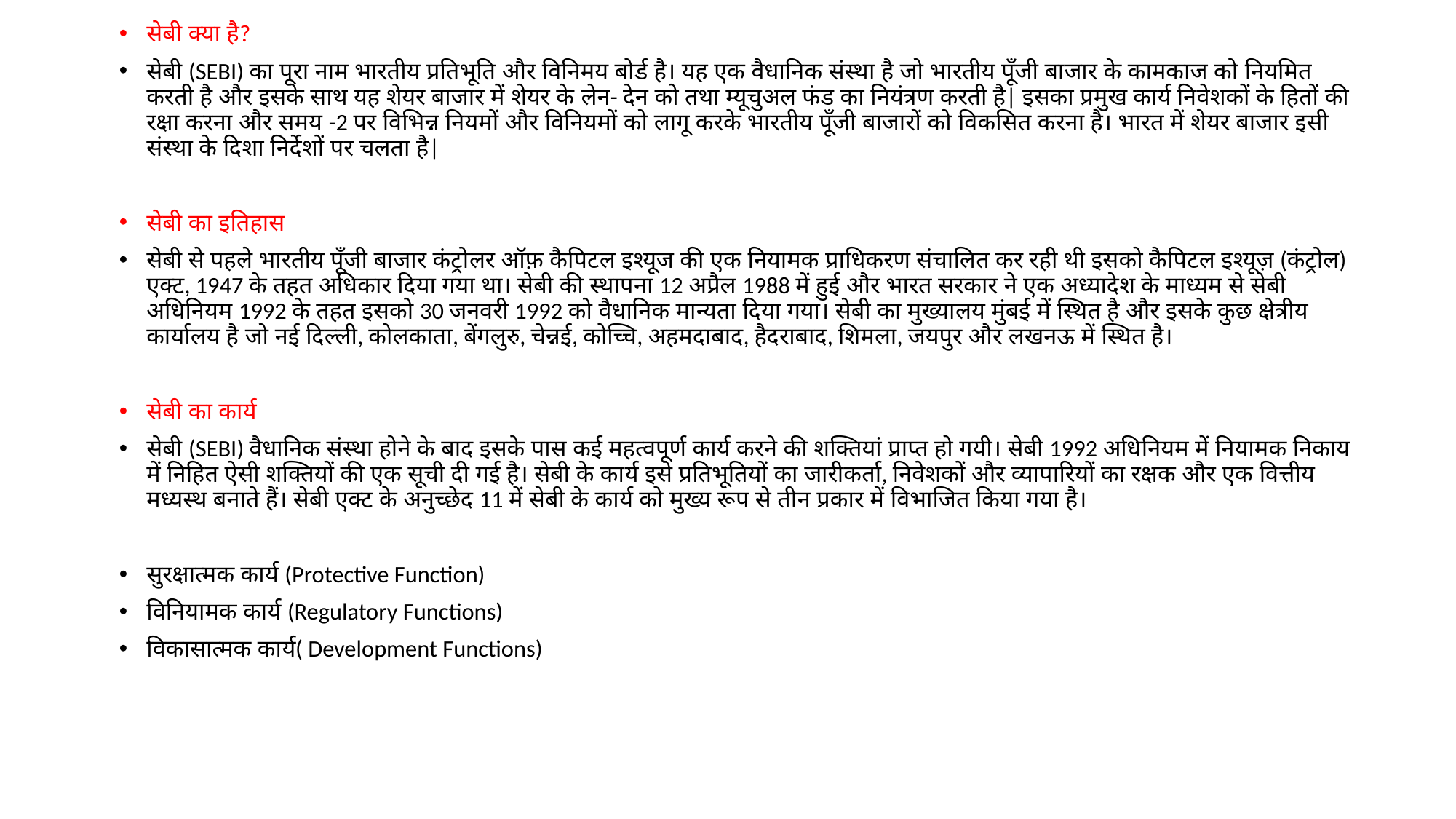

सेबी क्या है?
सेबी (SEBI) का पूरा नाम भारतीय प्रतिभूति और विनिमय बोर्ड है। यह एक वैधानिक संस्था है जो भारतीय पूँजी बाजार के कामकाज को नियमित करती है और इसके साथ यह शेयर बाजार में शेयर के लेन- देन को तथा म्यूचुअल फंड का नियंत्रण करती है| इसका प्रमुख कार्य निवेशकों के हितों की रक्षा करना और समय -2 पर विभिन्न नियमों और विनियमों को लागू करके भारतीय पूँजी बाजारों को विकसित करना है। भारत में शेयर बाजार इसी संस्था के दिशा निर्देशों पर चलता है|

सेबी का इतिहास
सेबी से पहले भारतीय पूँजी बाजार कंट्रोलर ऑफ़ कैपिटल इश्यूज की एक नियामक प्राधिकरण संचालित कर रही थी इसको कैपिटल इश्यूज़ (कंट्रोल) एक्ट, 1947 के तहत अधिकार दिया गया था। सेबी की स्थापना 12 अप्रैल 1988 में हुई और भारत सरकार ने एक अध्यादेश के माध्यम से सेबी अधिनियम 1992 के तहत इसको 30 जनवरी 1992 को वैधानिक मान्यता दिया गया। सेबी का मुख्यालय मुंबई में स्थित है और इसके कुछ क्षेत्रीय कार्यालय है जो नई दिल्ली, कोलकाता, बेंगलुरु, चेन्नई, कोच्चि, अहमदाबाद, हैदराबाद, शिमला, जयपुर और लखनऊ में स्थित है।

सेबी का कार्य
सेबी (SEBI) वैधानिक संस्था होने के बाद इसके पास कई महत्वपूर्ण कार्य करने की शक्तियां प्राप्त हो गयी। सेबी 1992 अधिनियम में नियामक निकाय में निहित ऐसी शक्तियों की एक सूची दी गई है। सेबी के कार्य इसे प्रतिभूतियों का जारीकर्ता, निवेशकों और व्यापारियों का रक्षक और एक वित्तीय मध्यस्थ बनाते हैं। सेबी एक्ट के अनुच्छेद 11 में सेबी के कार्य को मुख्य रूप से तीन प्रकार में विभाजित किया गया है।

सुरक्षात्मक कार्य (Protective Function)
विनियामक कार्य (Regulatory Functions)
विकासात्मक कार्य( Development Functions)